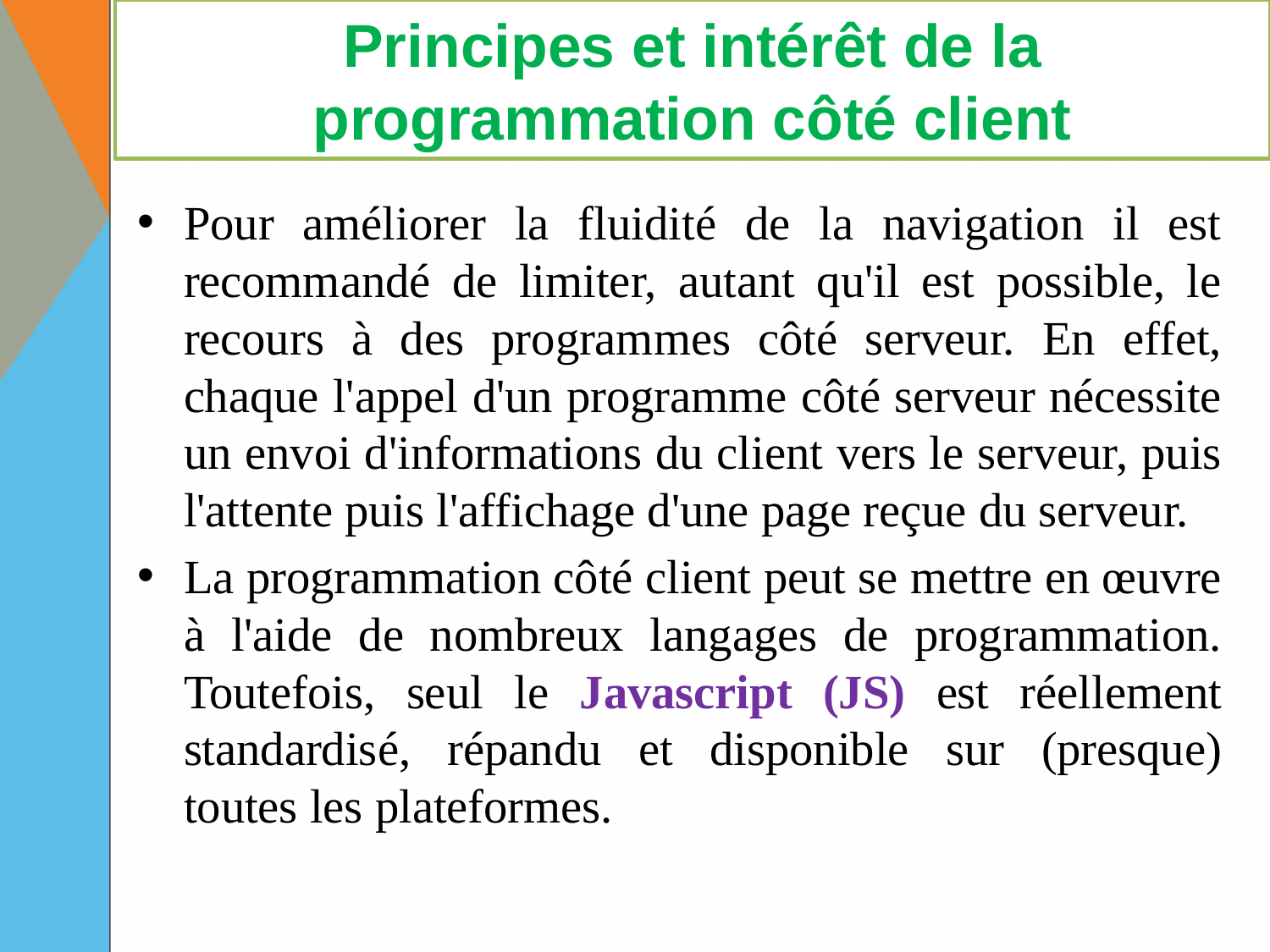

# Principes et intérêt de la programmation côté client
Pour améliorer la fluidité de la navigation il est recommandé de limiter, autant qu'il est possible, le recours à des programmes côté serveur. En effet, chaque l'appel d'un programme côté serveur nécessite un envoi d'informations du client vers le serveur, puis l'attente puis l'affichage d'une page reçue du serveur.
La programmation côté client peut se mettre en œuvre à l'aide de nombreux langages de programmation. Toutefois, seul le Javascript (JS) est réellement standardisé, répandu et disponible sur (presque) toutes les plateformes.